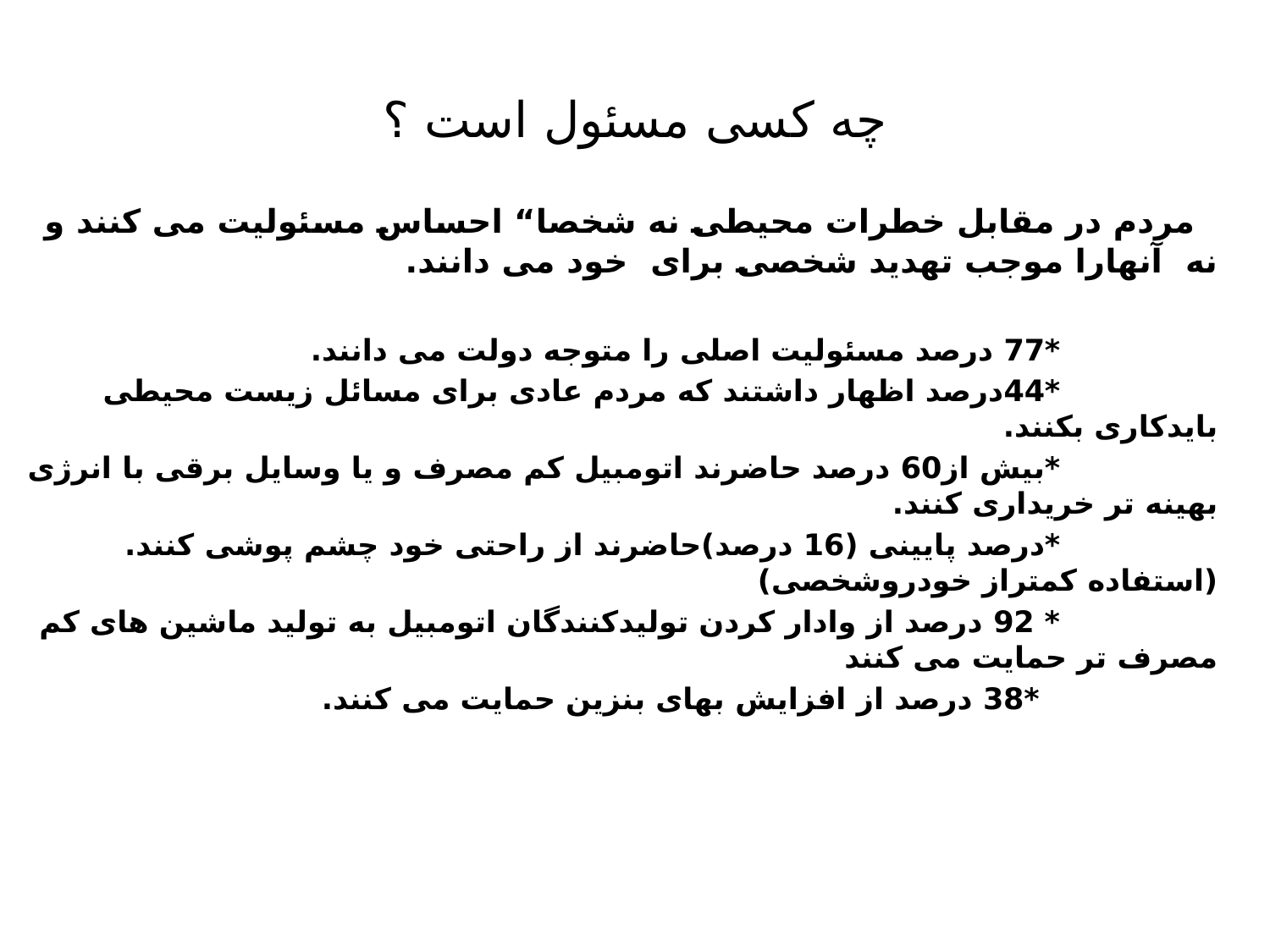

# چه کسی مسئول است ؟
      مردم در مقابل خطرات محیطی نه شخصا“ احساس مسئولیت می کنند و نه  آنهارا موجب تهدید شخصی برای  خود می دانند.

                   *77 درصد مسئولیت اصلی را متوجه دولت می دانند.
                   *44درصد اظهار داشتند که مردم عادی برای مسائل زیست محیطی بایدکاری بکنند.
                   *بیش از60 درصد حاضرند اتومبیل کم مصرف و یا وسایل برقی با انرژی بهینه تر خریداری کنند.
                   *درصد پایینی (16 درصد)حاضرند از راحتی خود چشم پوشی کنند.(استفاده کمتراز خودروشخصی)
                   * 92 درصد از وادار کردن تولیدکنندگان اتومبیل به تولید ماشین های کم مصرف تر حمایت می کنند
                     *38 درصد از افزایش بهای بنزین حمایت می کنند.